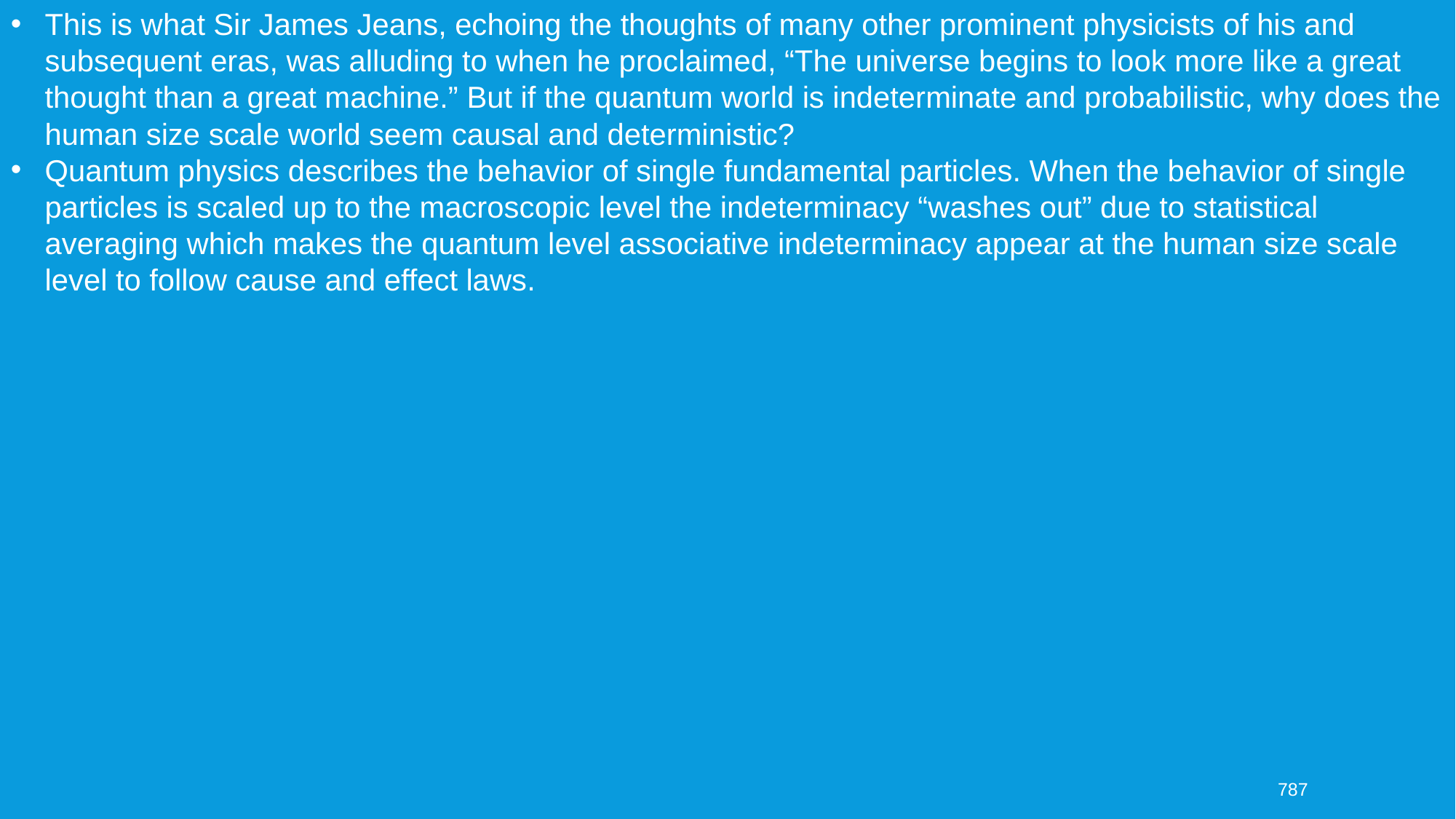

This is what Sir James Jeans, echoing the thoughts of many other prominent physicists of his and subsequent eras, was alluding to when he proclaimed, “The universe begins to look more like a great thought than a great machine.” But if the quantum world is indeterminate and probabilistic, why does the human size scale world seem causal and deterministic?
Quantum physics describes the behavior of single fundamental particles. When the behavior of single particles is scaled up to the macroscopic level the indeterminacy “washes out” due to statistical averaging which makes the quantum level associative indeterminacy appear at the human size scale level to follow cause and effect laws.

787